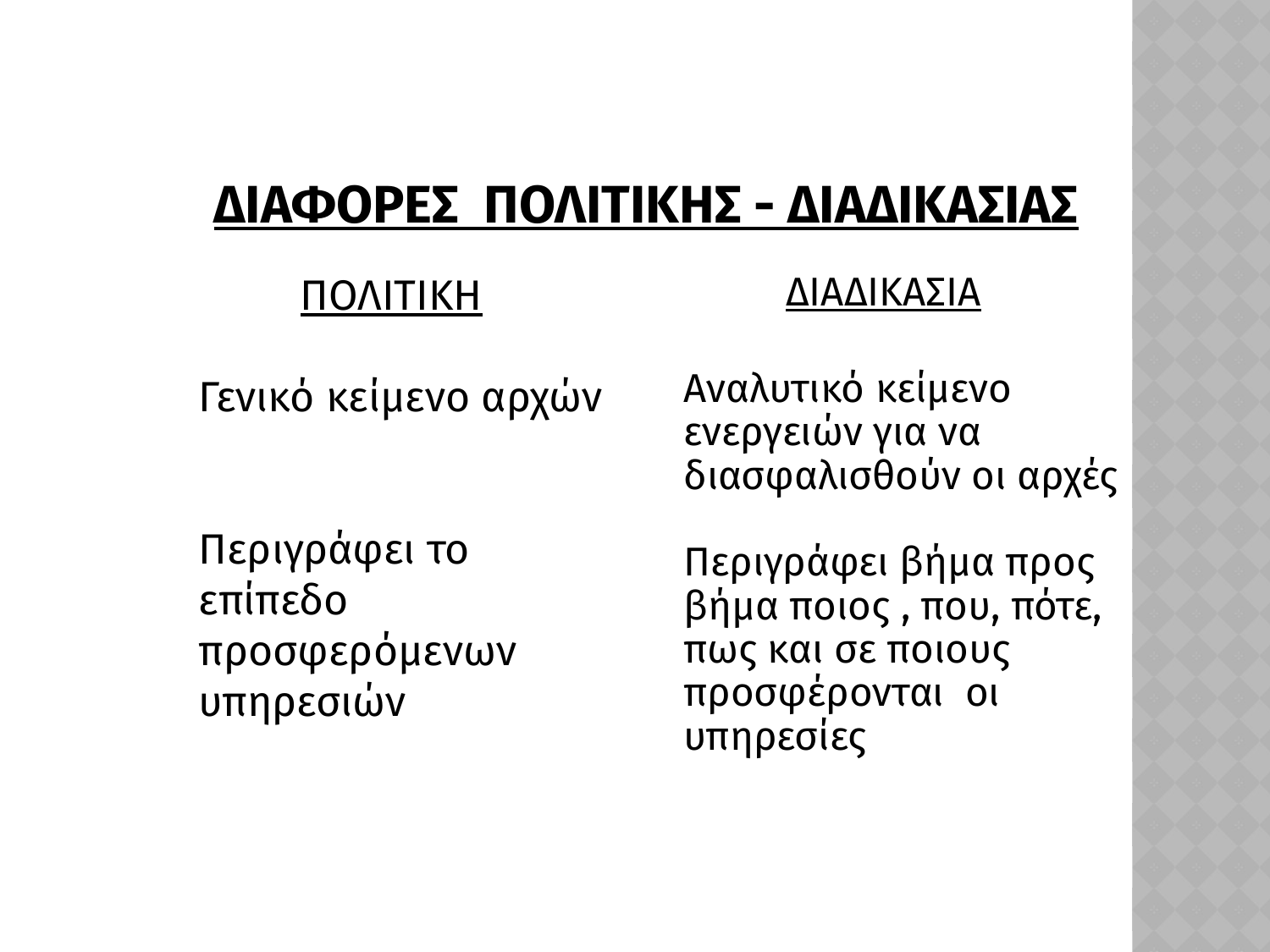

# ΔΙΑΦΟΡΕΣ  ΠΟΛΙΤΙΚΗΣ - ΔΙΑΔΙΚΑΣΙΑΣ
ΠΟΛΙΤΙΚΗ

Γενικό κείμενο αρχών

Περιγράφει το επίπεδο προσφερόμενων υπηρεσιών

ΔΙΑΔΙΚΑΣΙΑ

Αναλυτικό κείμενο ενεργειών για να διασφαλισθούν οι αρχές

Περιγράφει βήμα προς βήμα ποιος , που, πότε, πως και σε ποιους προσφέρονται  οι υπηρεσίες